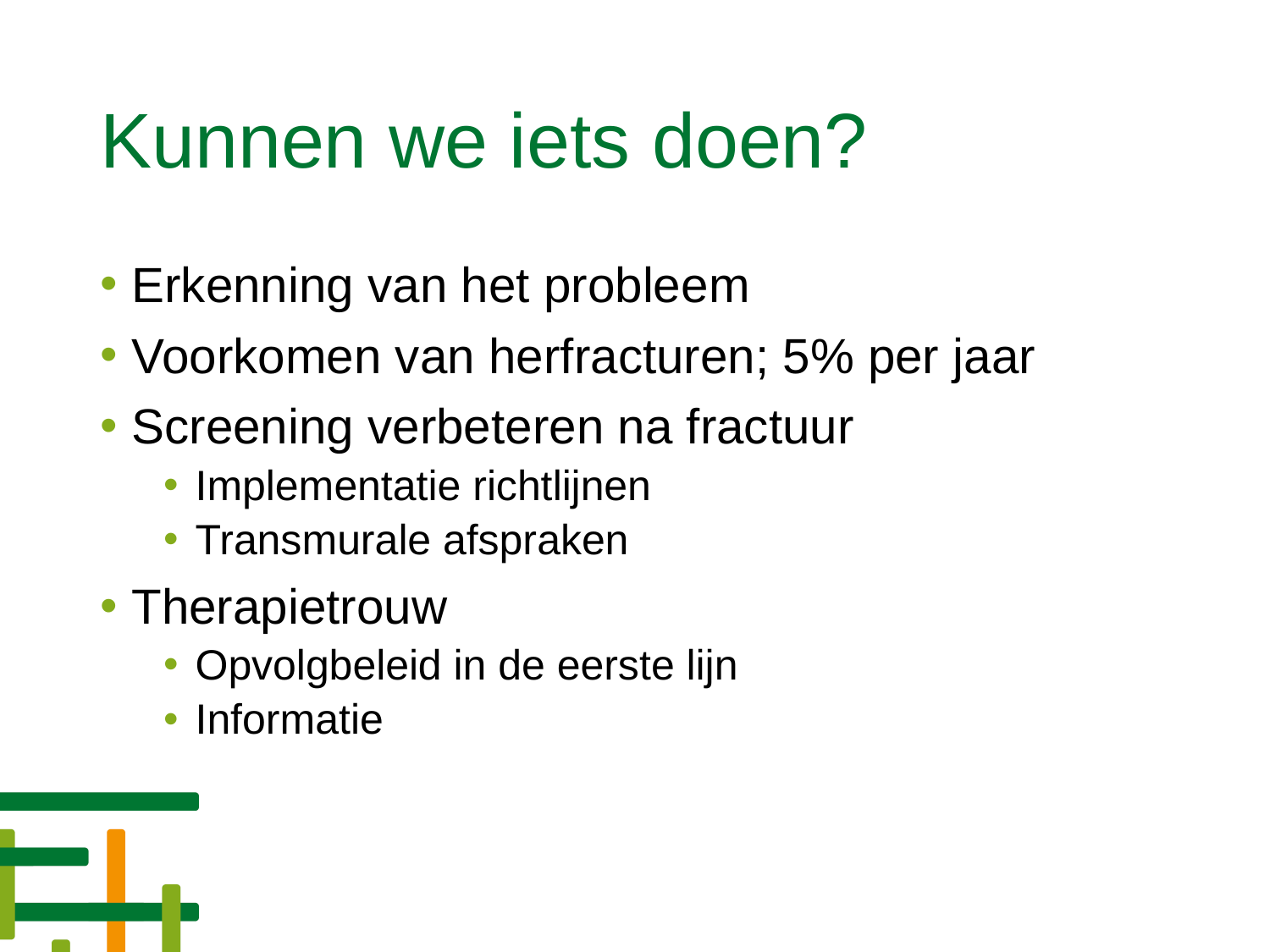

# Kunnen we iets doen?
Erkenning van het probleem
Voorkomen van herfracturen; 5% per jaar
Screening verbeteren na fractuur
Implementatie richtlijnen
Transmurale afspraken
Therapietrouw
Opvolgbeleid in de eerste lijn
Informatie